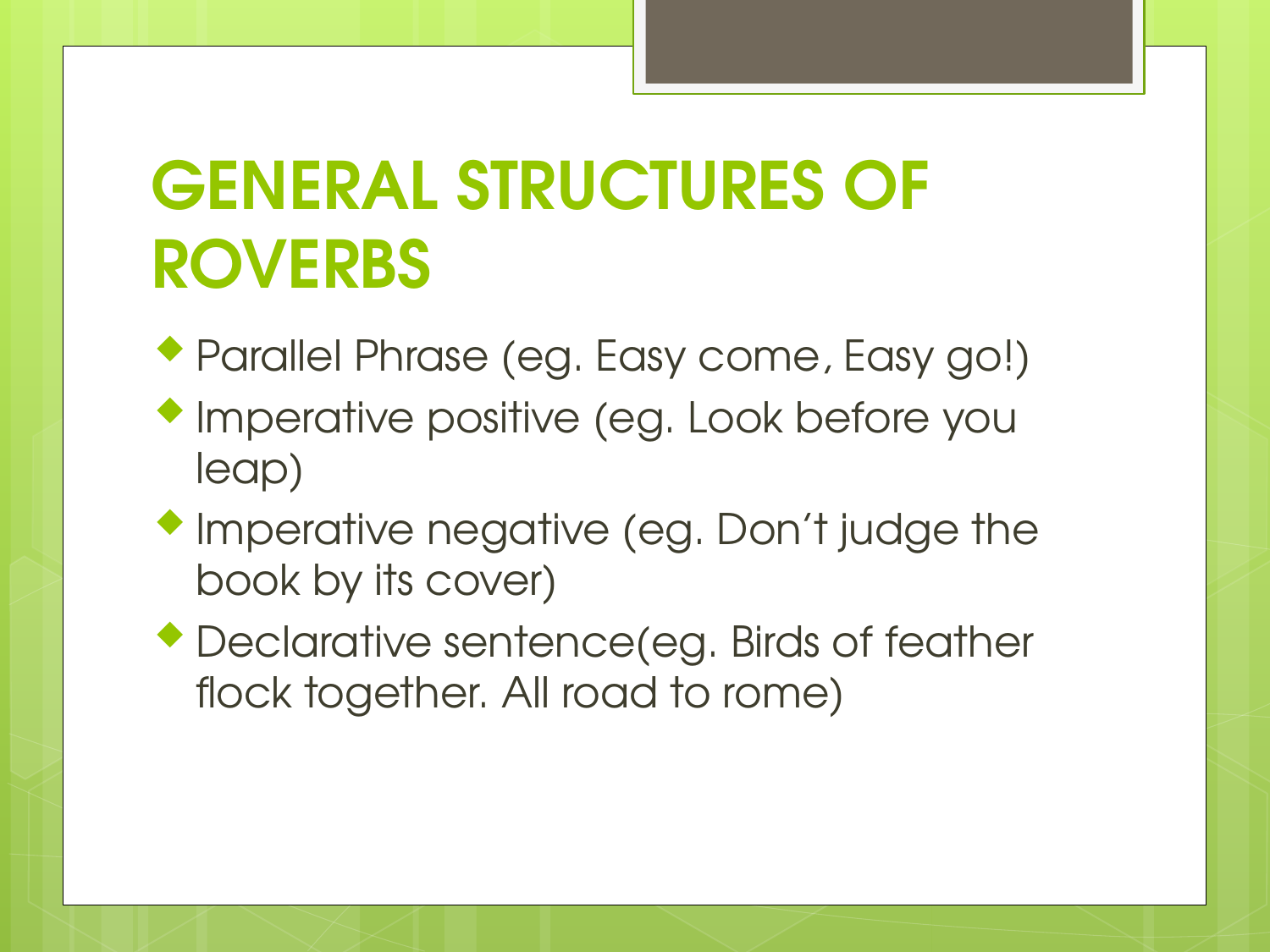

# GENERAL STRUCTURES OF ROVERBS
Parallel Phrase (eg. Easy come, Easy go!)
Imperative positive (eg. Look before you leap)
Imperative negative (eg. Don’t judge the book by its cover)
Declarative sentence(eg. Birds of feather flock together. All road to rome)